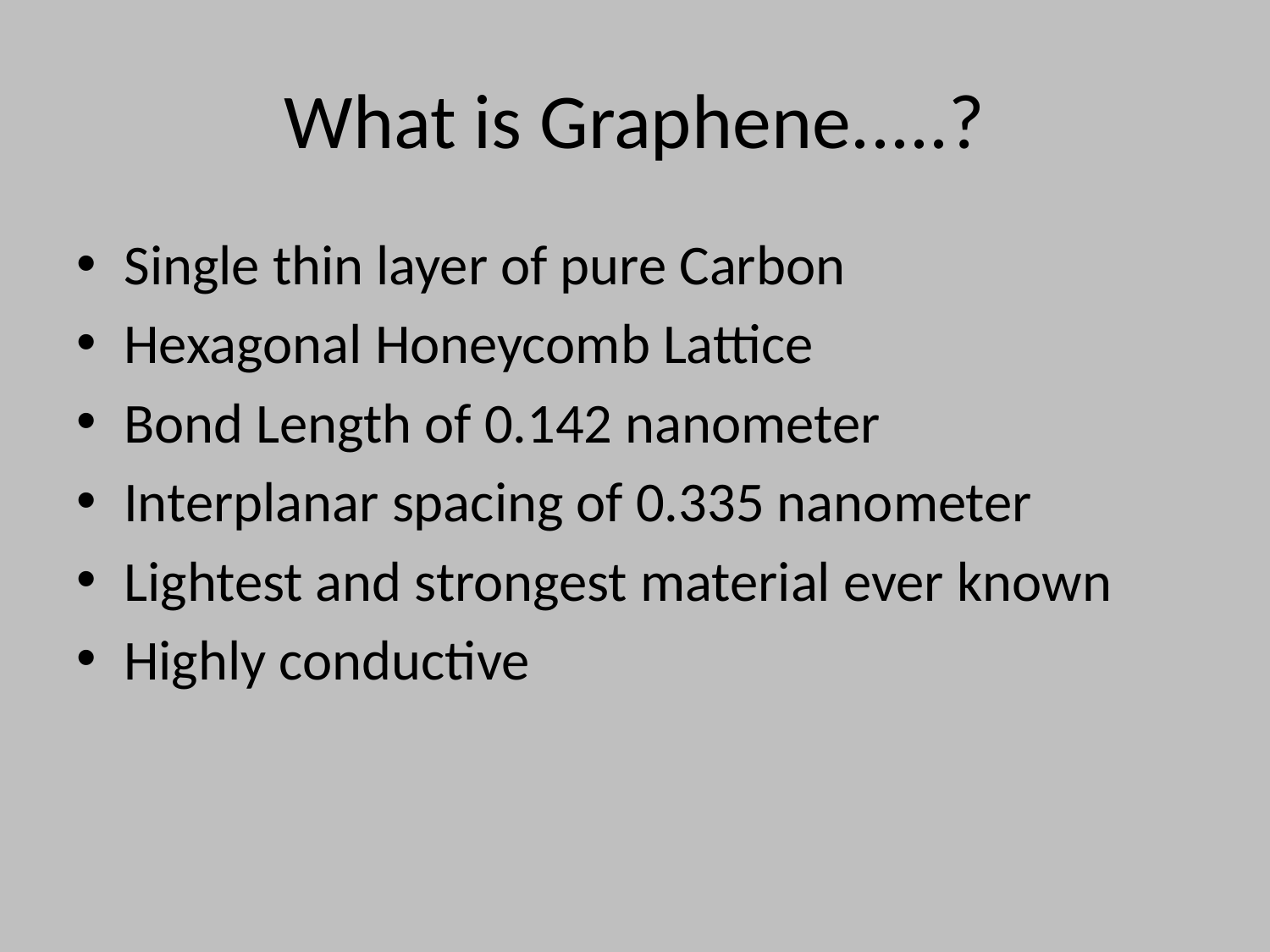

# What is Graphene.....?
Single thin layer of pure Carbon
Hexagonal Honeycomb Lattice
Bond Length of 0.142 nanometer
Interplanar spacing of 0.335 nanometer
Lightest and strongest material ever known
Highly conductive